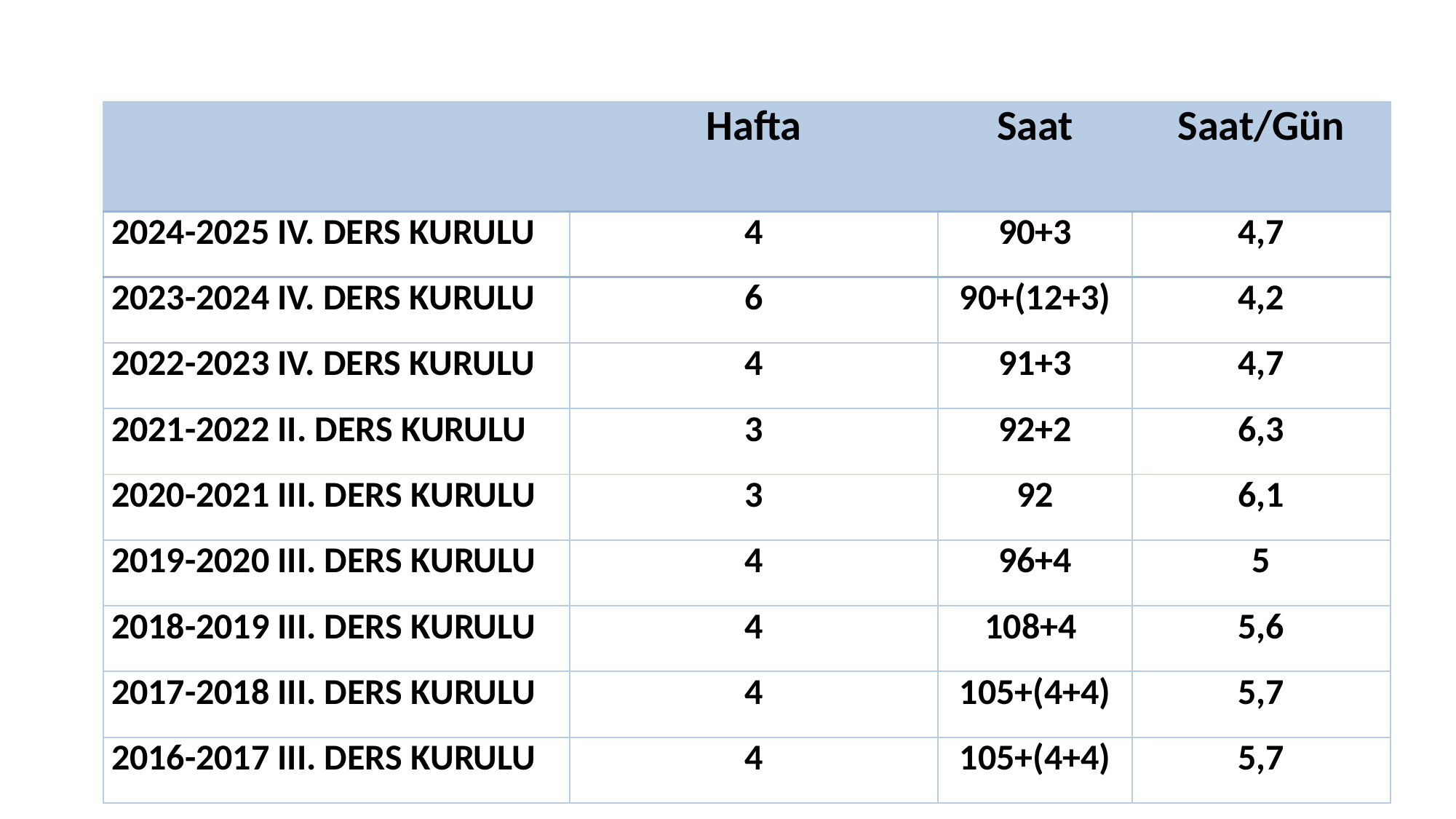

|  | Hafta | Saat | Saat/Gün |
| --- | --- | --- | --- |
| 2024-2025 IV. DERS KURULU | 4 | 90+3 | 4,7 |
| 2023-2024 IV. DERS KURULU | 6 | 90+(12+3) | 4,2 |
| 2022-2023 IV. DERS KURULU | 4 | 91+3 | 4,7 |
| 2021-2022 II. DERS KURULU | 3 | 92+2 | 6,3 |
| 2020-2021 III. DERS KURULU | 3 | 92 | 6,1 |
| 2019-2020 III. DERS KURULU | 4 | 96+4 | 5 |
| 2018-2019 III. DERS KURULU | 4 | 108+4 | 5,6 |
| 2017-2018 III. DERS KURULU | 4 | 105+(4+4) | 5,7 |
| 2016-2017 III. DERS KURULU | 4 | 105+(4+4) | 5,7 |